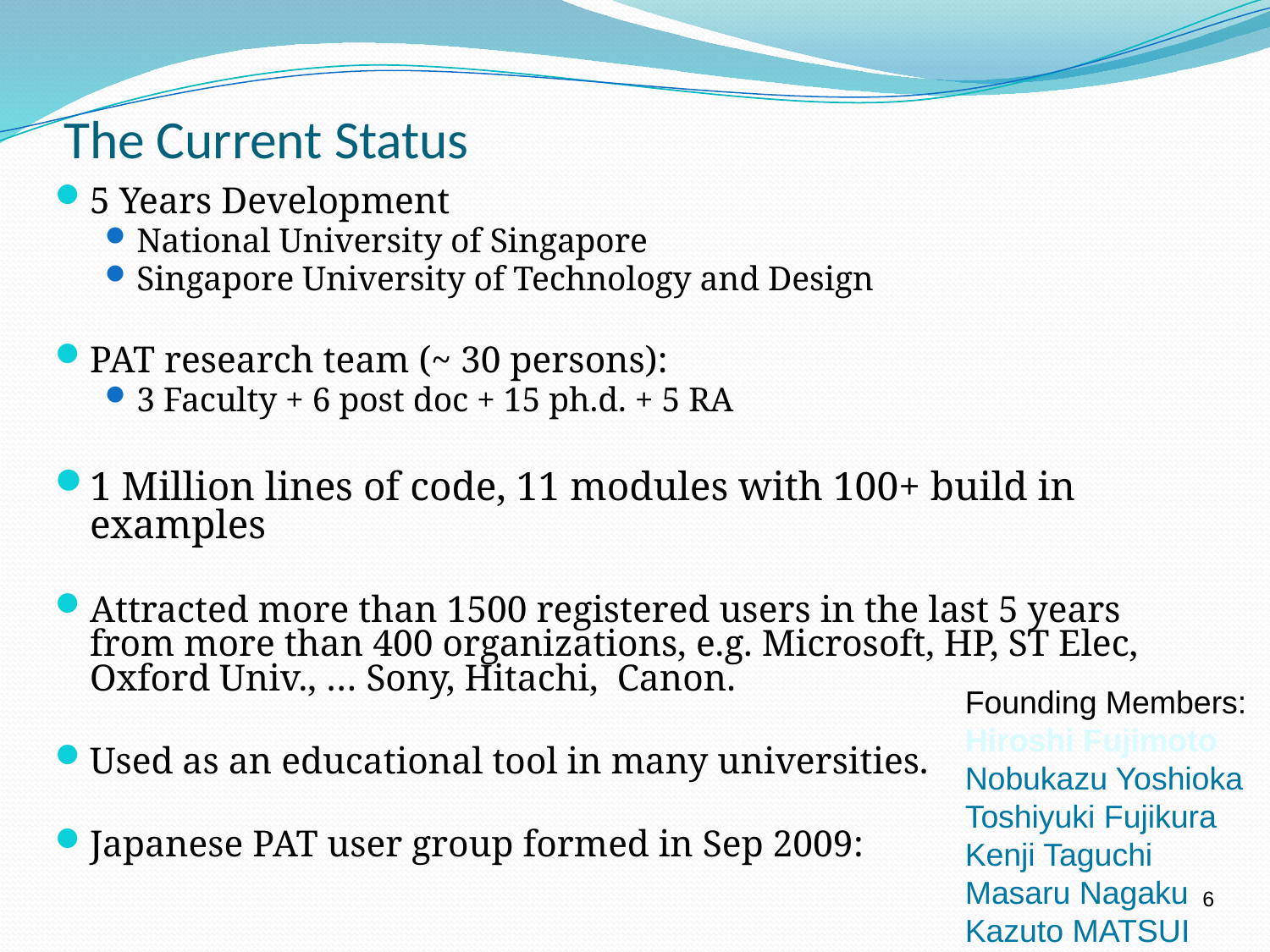

# The Current Status
5 Years Development
National University of Singapore
Singapore University of Technology and Design

PAT research team (~ 30 persons):
3 Faculty + 6 post doc + 15 ph.d. + 5 RA

1 Million lines of code, 11 modules with 100+ build in examples

Attracted more than 1500 registered users in the last 5 years from more than 400 organizations, e.g. Microsoft, HP, ST Elec, Oxford Univ., … Sony, Hitachi,  Canon.

Used as an educational tool in many universities.

Japanese PAT user group formed in Sep 2009:
Founding Members:
Hiroshi Fujimoto
Nobukazu Yoshioka
Toshiyuki Fujikura
Kenji Taguchi
Masaru Nagaku
Kazuto MATSUI

6